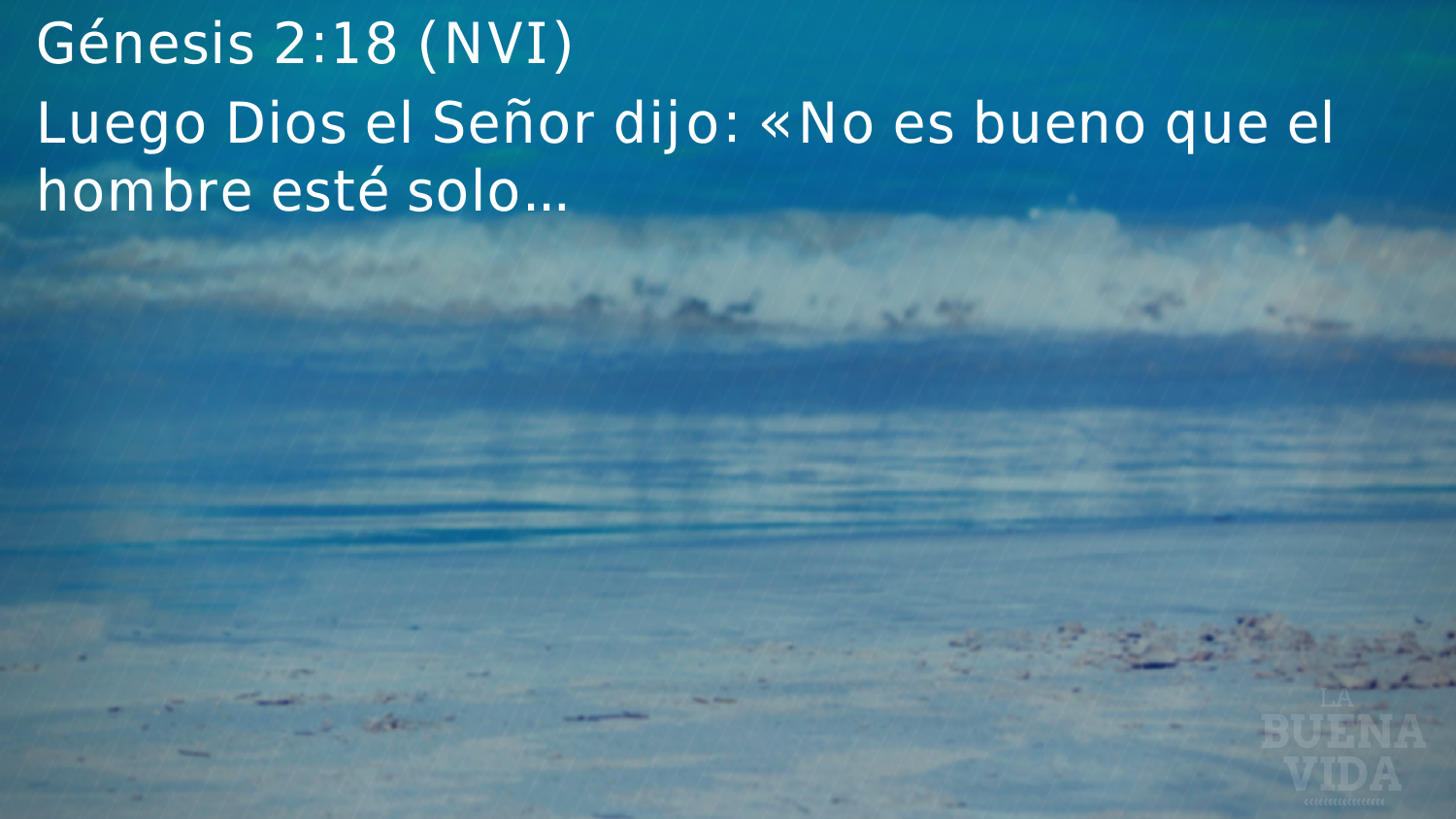

Génesis 2:18 (NVI)
Luego Dios el Señor dijo: «No es bueno que el hombre esté solo…